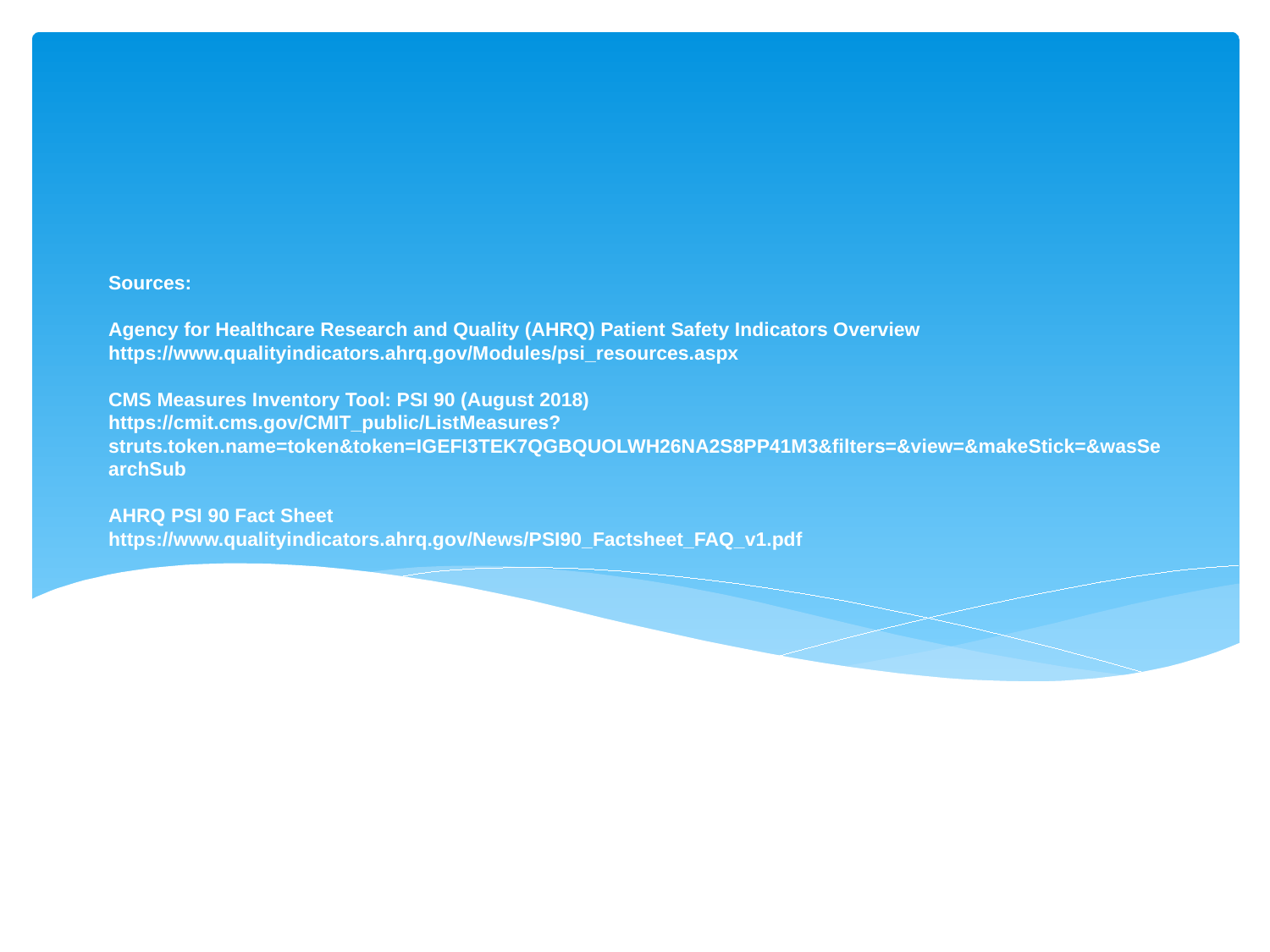

# Sources: Agency for Healthcare Research and Quality (AHRQ) Patient Safety Indicators Overview https://www.qualityindicators.ahrq.gov/Modules/psi_resources.aspx   CMS Measures Inventory Tool: PSI 90 (August 2018) https://cmit.cms.gov/CMIT_public/ListMeasures?struts.token.name=token&token=IGEFI3TEK7QGBQUOLWH26NA2S8PP41M3&filters=&view=&makeStick=&wasSearchSub   AHRQ PSI 90 Fact Sheet https://www.qualityindicators.ahrq.gov/News/PSI90_Factsheet_FAQ_v1.pdf